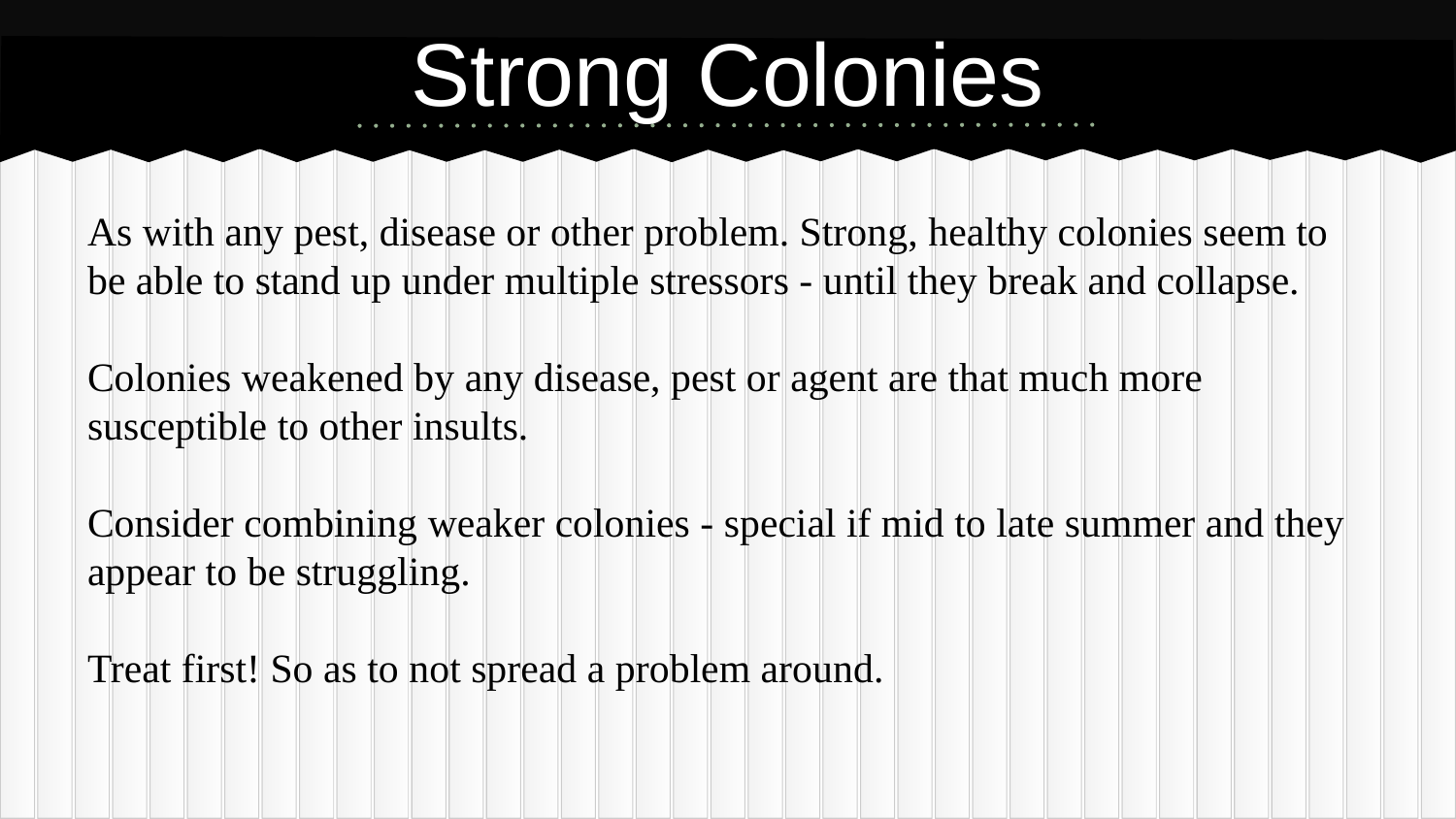

# Strong Colonies
As with any pest, disease or other problem. Strong, healthy colonies seem to be able to stand up under multiple stressors - until they break and collapse.

Colonies weakened by any disease, pest or agent are that much more susceptible to other insults.

Consider combining weaker colonies - special if mid to late summer and they appear to be struggling.

Treat first! So as to not spread a problem around.